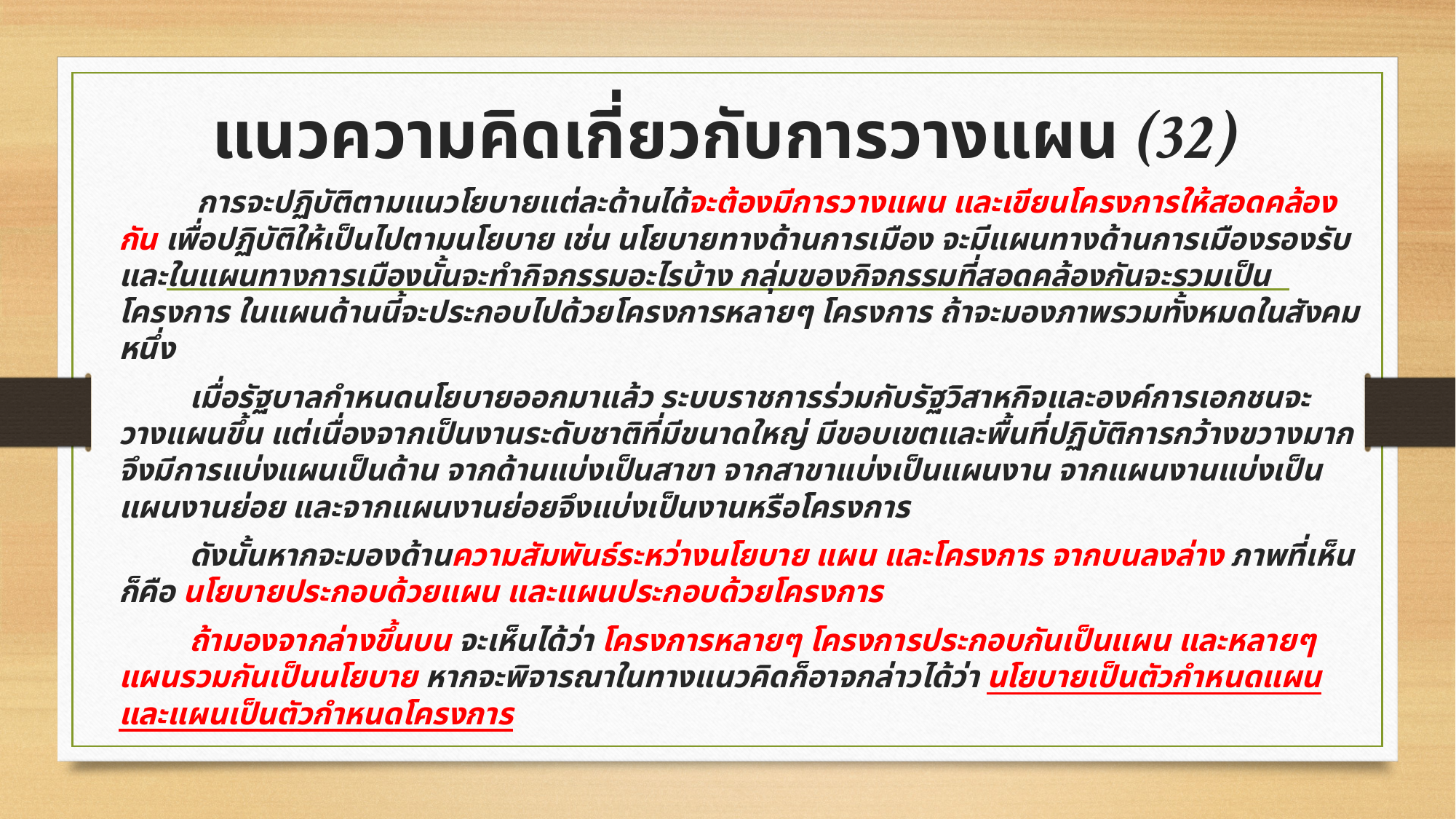

# แนวความคิดเกี่ยวกับการวางแผน (32)
          การจะปฏิบัติตามแนวโยบายแต่ละด้านได้จะต้องมีการวางแผน และเขียนโครงการให้สอดคล้องกัน เพื่อปฏิบัติให้เป็นไปตามนโยบาย เช่น นโยบายทางด้านการเมือง จะมีแผนทางด้านการเมืองรองรับ และในแผนทางการเมืองนั้นจะทำกิจกรรมอะไรบ้าง กลุ่มของกิจกรรมที่สอดคล้องกันจะรวมเป็นโครงการ ในแผนด้านนี้จะประกอบไปด้วยโครงการหลายๆ โครงการ ถ้าจะมองภาพรวมทั้งหมดในสังคมหนึ่ง
         เมื่อรัฐบาลกำหนดนโยบายออกมาแล้ว ระบบราชการร่วมกับรัฐวิสาหกิจและองค์การเอกชนจะวางแผนขึ้น แต่เนื่องจากเป็นงานระดับชาติที่มีขนาดใหญ่ มีขอบเขตและพื้นที่ปฏิบัติการกว้างขวางมาก จึงมีการแบ่งแผนเป็นด้าน จากด้านแบ่งเป็นสาขา จากสาขาแบ่งเป็นแผนงาน จากแผนงานแบ่งเป็นแผนงานย่อย และจากแผนงานย่อยจึงแบ่งเป็นงานหรือโครงการ
         ดังนั้นหากจะมองด้านความสัมพันธ์ระหว่างนโยบาย แผน และโครงการ จากบนลงล่าง ภาพที่เห็นก็คือ นโยบายประกอบด้วยแผน และแผนประกอบด้วยโครงการ
         ถ้ามองจากล่างขึ้นบน จะเห็นได้ว่า โครงการหลายๆ โครงการประกอบกันเป็นแผน และหลายๆ แผนรวมกันเป็นนโยบาย หากจะพิจารณาในทางแนวคิดก็อาจกล่าวได้ว่า นโยบายเป็นตัวกำหนดแผน และแผนเป็นตัวกำหนดโครงการ